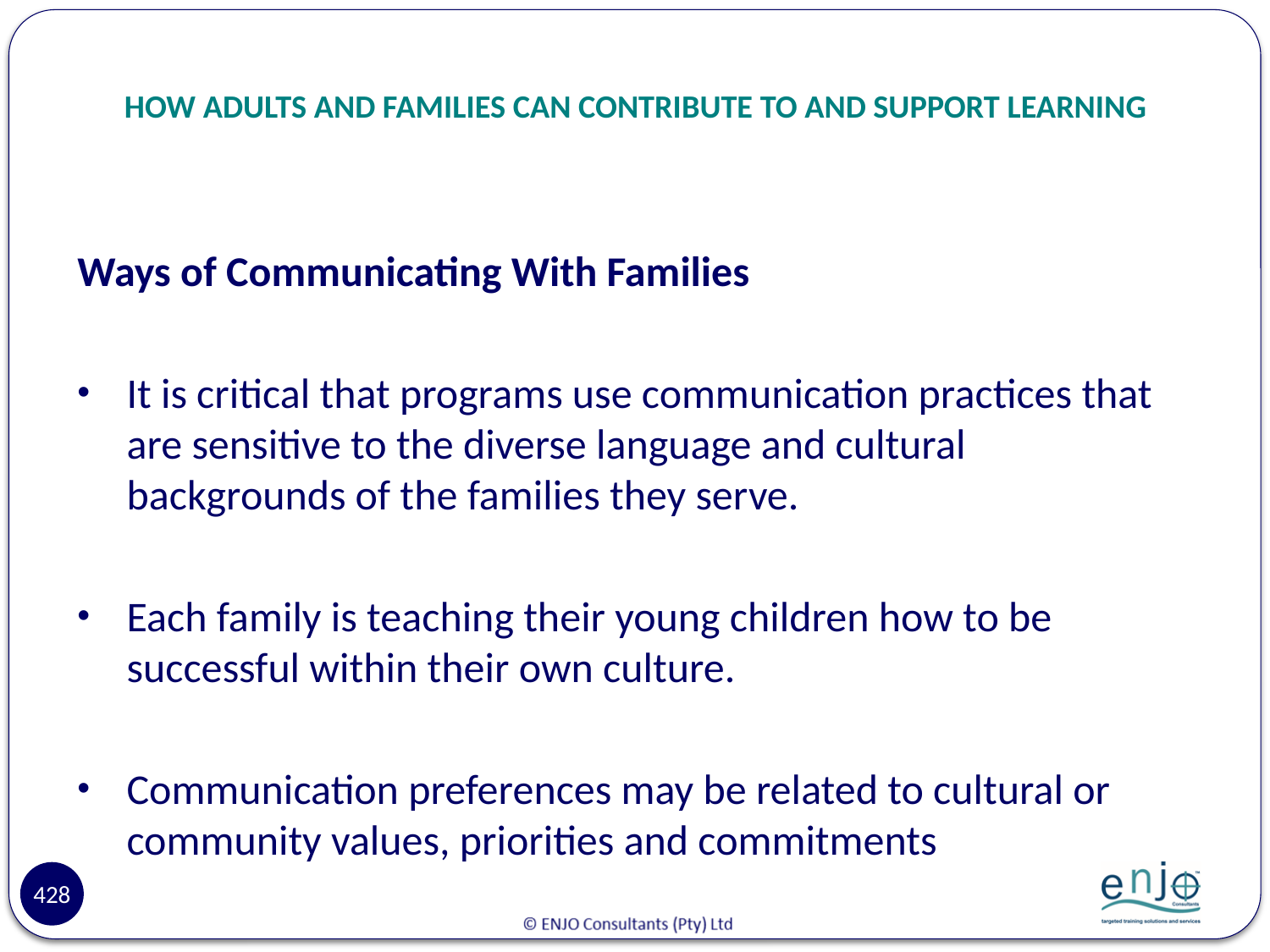

# HOW ADULTS AND FAMILIES CAN CONTRIBUTE TO AND SUPPORT LEARNING
Ways of Communicating With Families

It is critical that programs use communication practices that are sensitive to the diverse language and cultural backgrounds of the families they serve.

Each family is teaching their young children how to be successful within their own culture.

Communication preferences may be related to cultural or community values, priorities and commitments

428